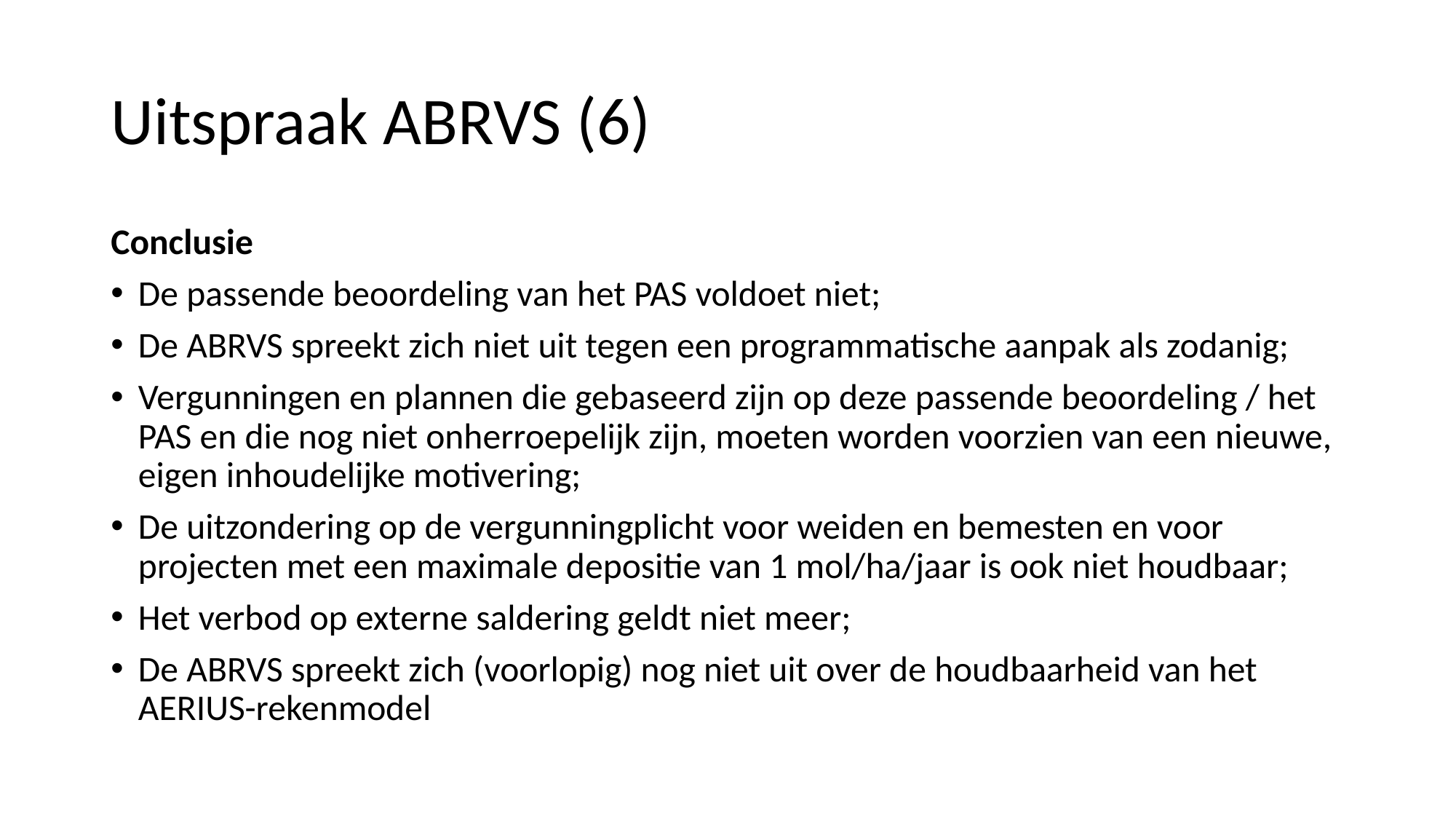

# Uitspraak ABRVS (6)
Conclusie
De passende beoordeling van het PAS voldoet niet;
De ABRVS spreekt zich niet uit tegen een programmatische aanpak als zodanig;
Vergunningen en plannen die gebaseerd zijn op deze passende beoordeling / het PAS en die nog niet onherroepelijk zijn, moeten worden voorzien van een nieuwe, eigen inhoudelijke motivering;
De uitzondering op de vergunningplicht voor weiden en bemesten en voor projecten met een maximale depositie van 1 mol/ha/jaar is ook niet houdbaar;
Het verbod op externe saldering geldt niet meer;
De ABRVS spreekt zich (voorlopig) nog niet uit over de houdbaarheid van het AERIUS-rekenmodel